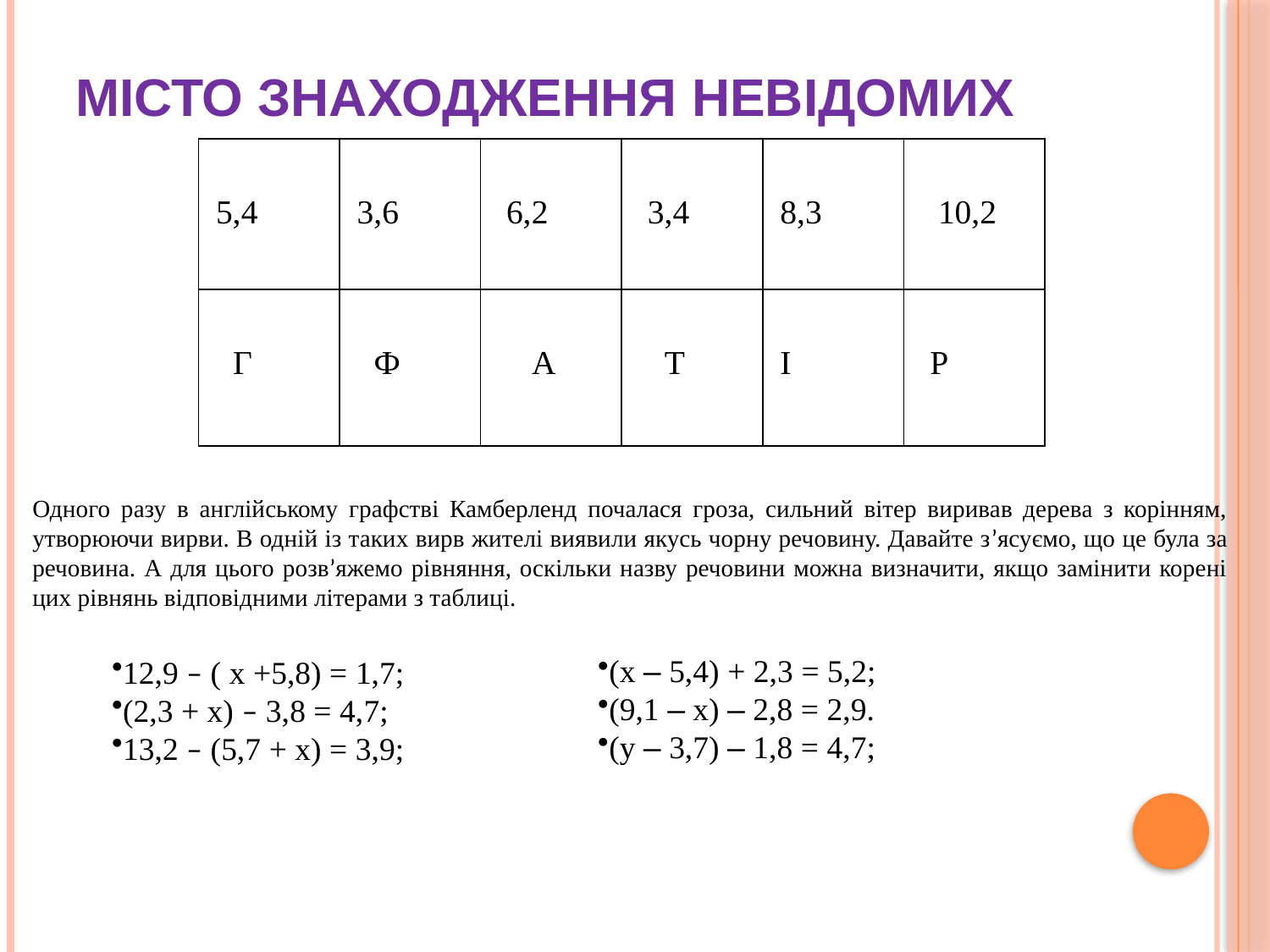

# Місто Знаходження Невідомих
| 5,4 | 3,6 | 6,2 | 3,4 | 8,3 | 10,2 |
| --- | --- | --- | --- | --- | --- |
| Г | Ф | А | Т | І | Р |
Одного разу в англійському графстві Камберленд почалася гроза, сильний вітер виривав дерева з корінням, утворюючи вирви. В одній із таких вирв жителі виявили якусь чорну речовину. Давайте з’ясуємо, що це була за речовина. А для цього розв’яжемо рівняння, оскільки назву речовини можна визначити, якщо замінити корені цих рівнянь відповідними літерами з таблиці.
12,9 – ( х +5,8) = 1,7;
(2,3 + х) – 3,8 = 4,7;
13,2 – (5,7 + х) = 3,9;

(х – 5,4) + 2,3 = 5,2;
(9,1 – х) – 2,8 = 2,9.
(у – 3,7) – 1,8 = 4,7;